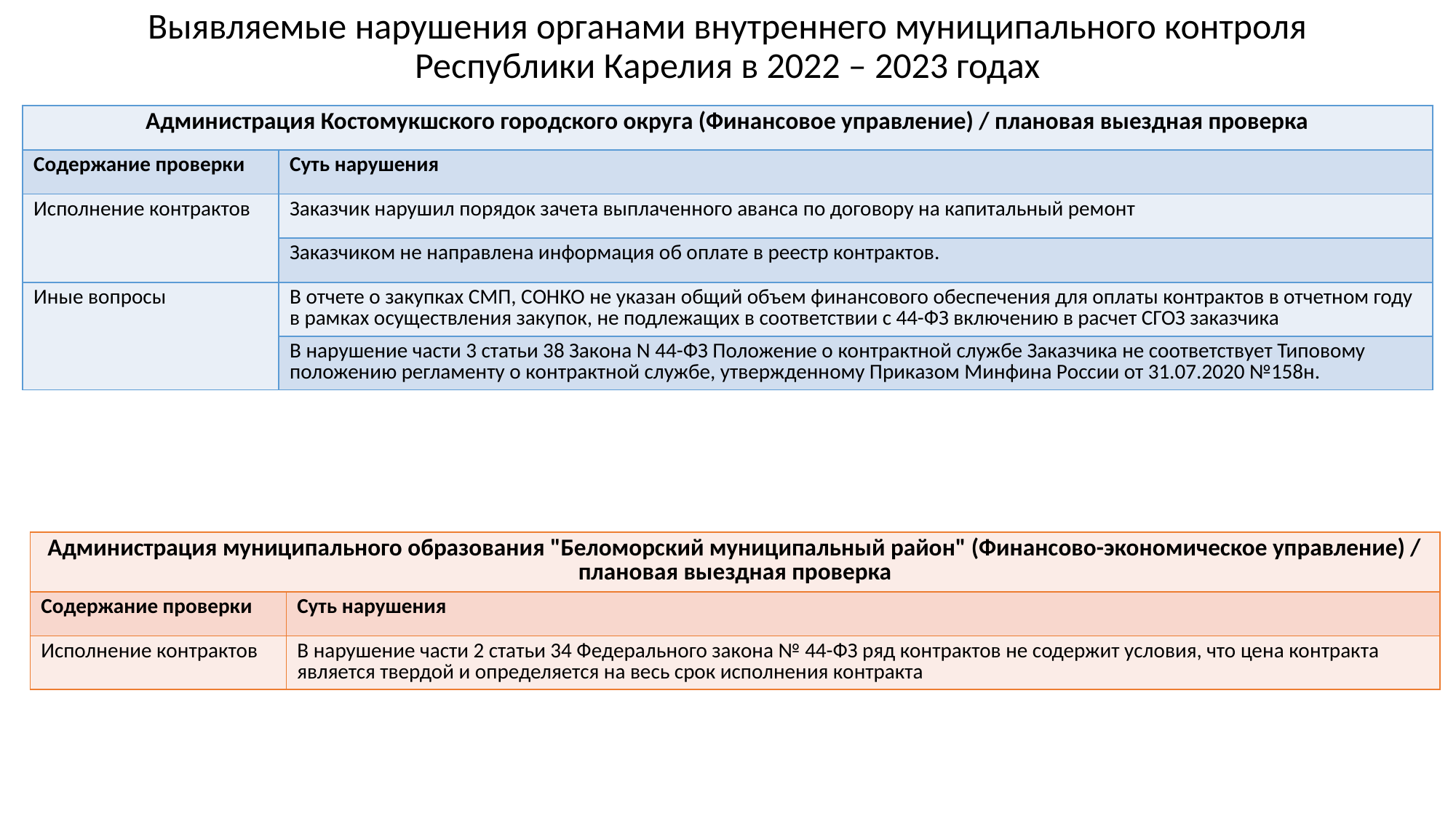

# Выявляемые нарушения органами внутреннего муниципального контроля Республики Карелия в 2022 – 2023 годах
| Администрация Костомукшского городского округа (Финансовое управление) / плановая выездная проверка | Администрация Кондопожского муниципального района (Финансовое управление) / камеральная проверка |
| --- | --- |
| Содержание проверки | Суть нарушения |
| Исполнение контрактов | Заказчик нарушил порядок зачета выплаченного аванса по договору на капитальный ремонт |
|  | Заказчиком не направлена информация об оплате в реестр контрактов. |
| Иные вопросы | В отчете о закупках СМП, СОНКО не указан общий объем финансового обеспечения для оплаты контрактов в отчетном году в рамках осуществления закупок, не подлежащих в соответствии с 44-ФЗ включению в расчет СГОЗ заказчика |
|  | В нарушение части 3 статьи 38 Закона N 44-ФЗ Положение о контрактной службе Заказчика не соответствует Типовому положению регламенту о контрактной службе, утвержденному Приказом Минфина России от 31.07.2020 №158н. |
| Администрация муниципального образования "Беломорский муниципальный район" (Финансово-экономическое управление) / плановая выездная проверка | Администрация Кондопожского муниципального района (Финансовое управление) / камеральная проверка |
| --- | --- |
| Содержание проверки | Суть нарушения |
| Исполнение контрактов | В нарушение части 2 статьи 34 Федерального закона № 44-ФЗ ряд контрактов не содержит условия, что цена контракта является твердой и определяется на весь срок исполнения контракта |